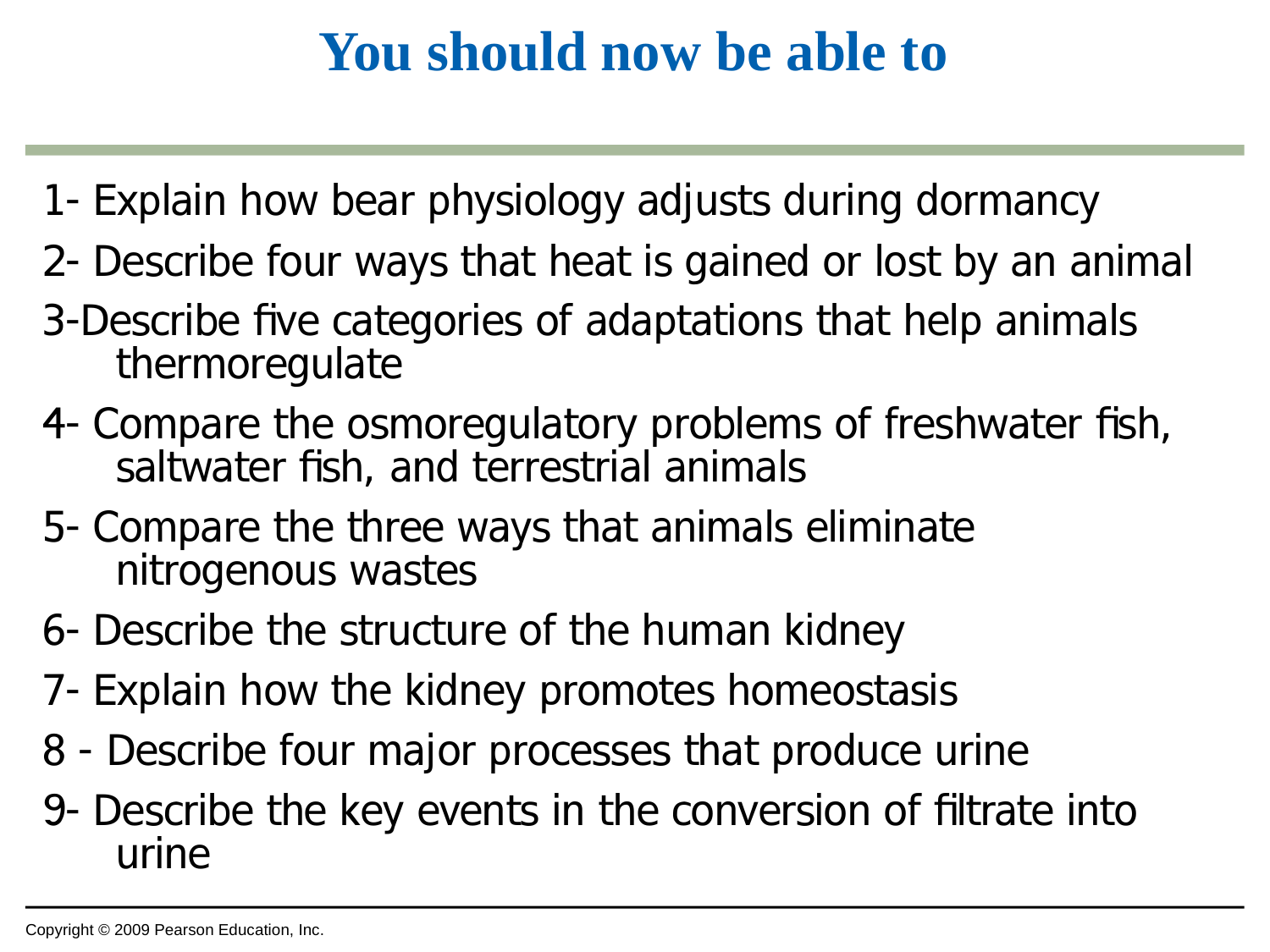

# You should now be able to

1- Explain how bear physiology adjusts during dormancy
2- Describe four ways that heat is gained or lost by an animal
3-Describe five categories of adaptations that help animals thermoregulate
4- Compare the osmoregulatory problems of freshwater fish, saltwater fish, and terrestrial animals
5- Compare the three ways that animals eliminate nitrogenous wastes
6- Describe the structure of the human kidney
7- Explain how the kidney promotes homeostasis
8 - Describe four major processes that produce urine
9- Describe the key events in the conversion of filtrate into urine

Copyright © 2009 Pearson Education, Inc.